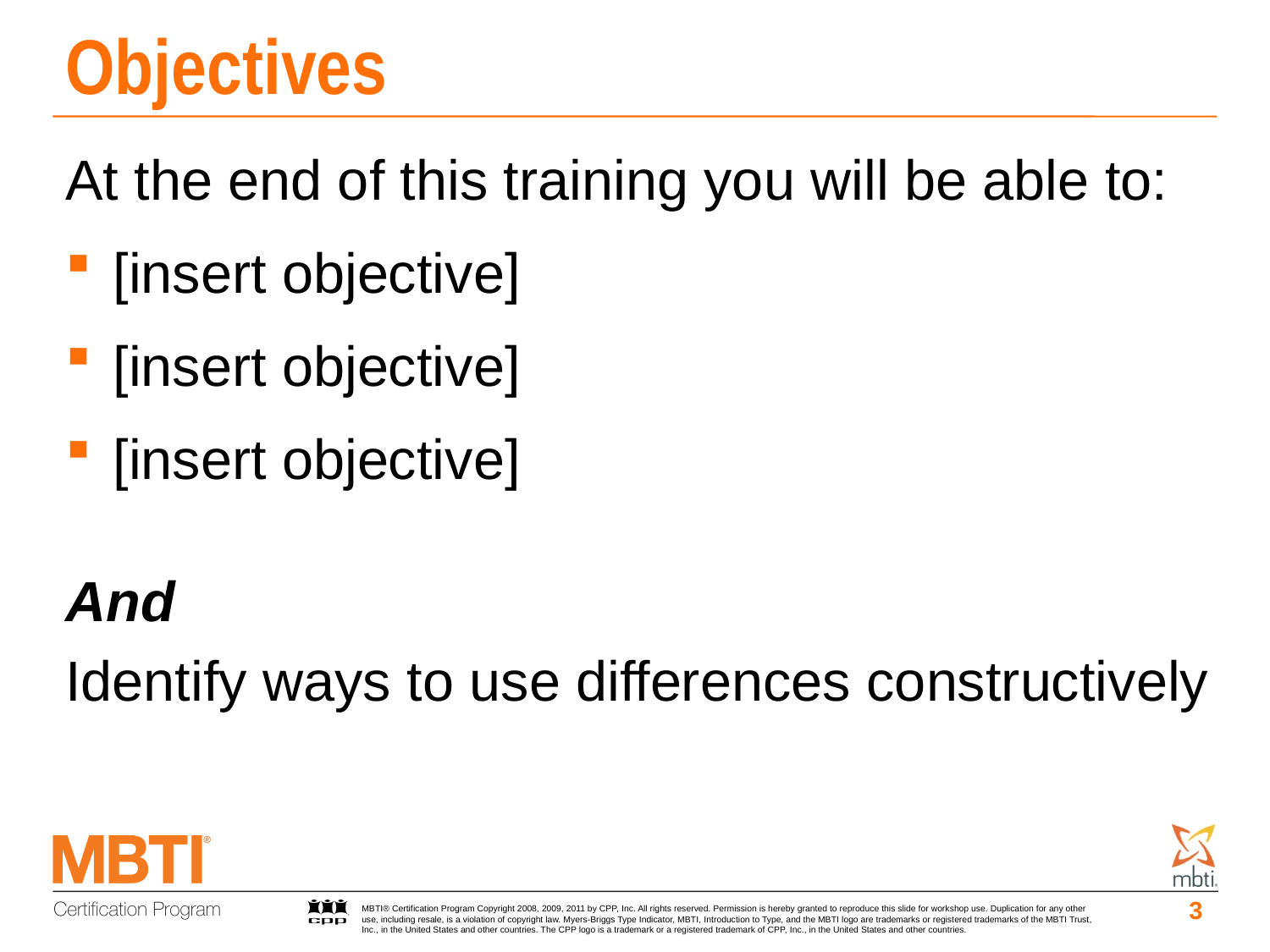

# Objectives
At the end of this training you will be able to:
[insert objective]
[insert objective]
[insert objective]

And
Identify ways to use differences constructively
3